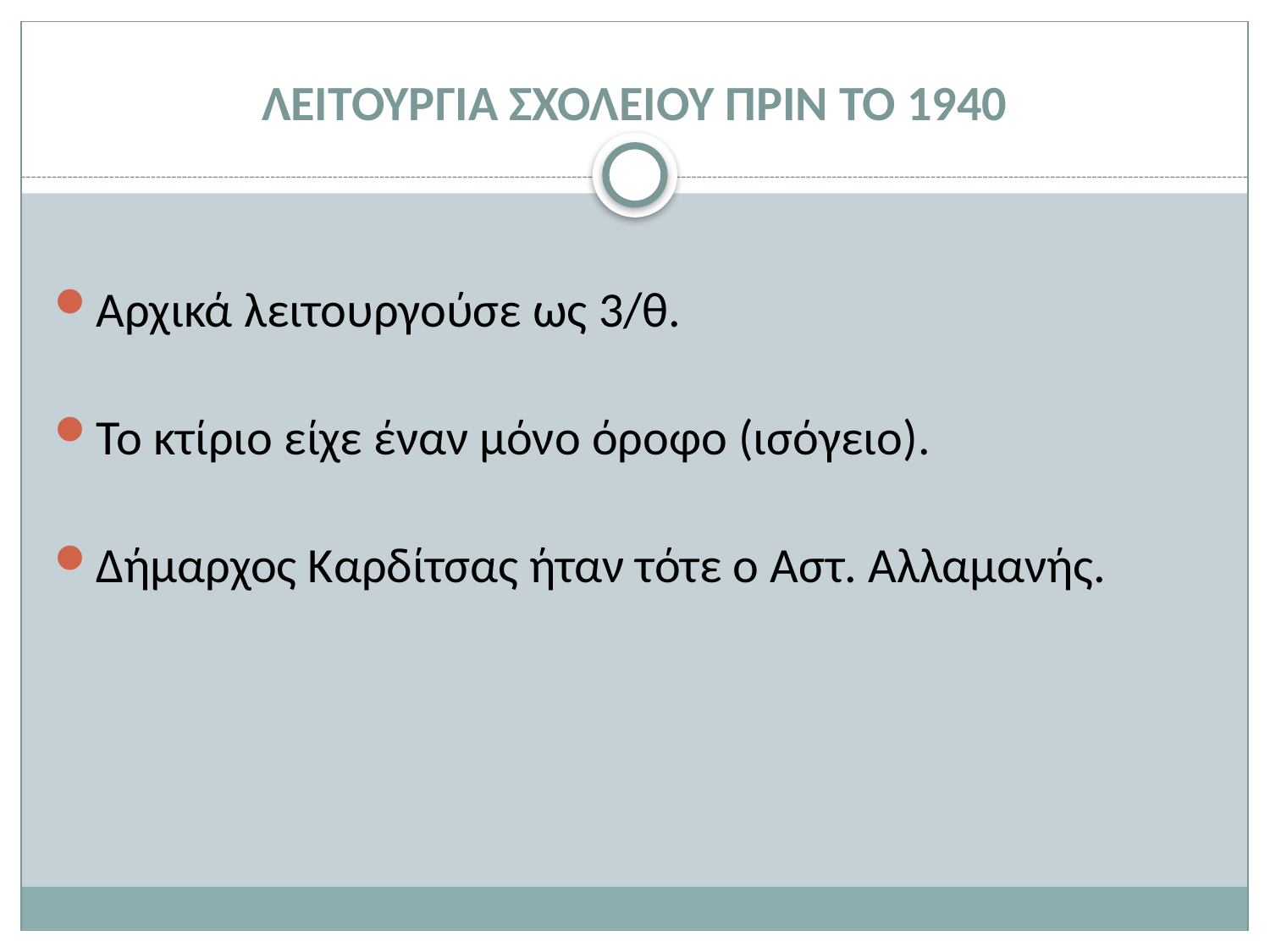

# ΛΕΙΤΟΥΡΓΙΑ ΣΧΟΛΕΙΟΥ ΠΡΙΝ ΤΟ 1940
Αρχικά λειτουργούσε ως 3/θ.
Το κτίριο είχε έναν μόνο όροφο (ισόγειο).
Δήμαρχος Καρδίτσας ήταν τότε ο Αστ. Αλλαμανής.